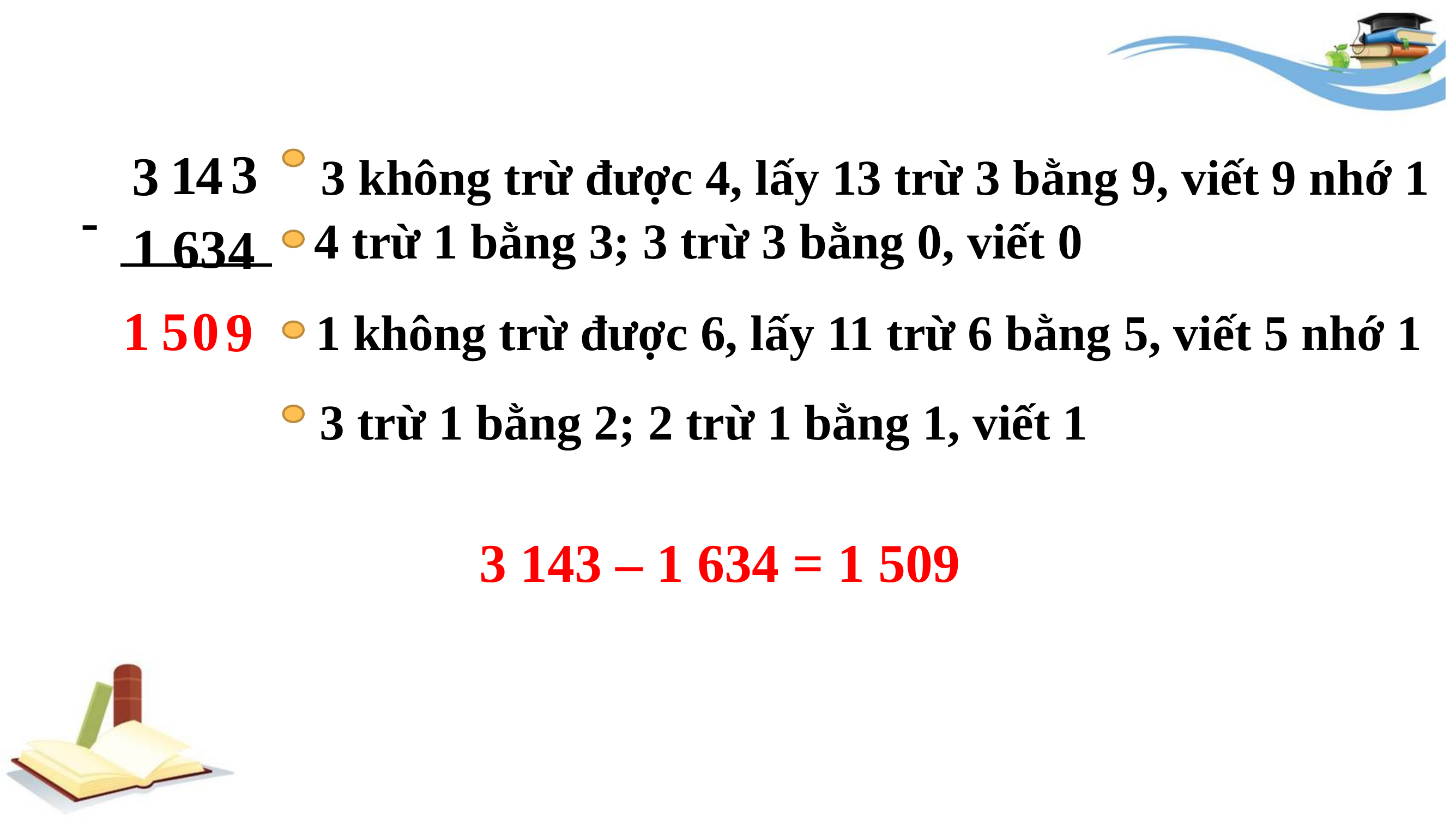

3
4
1
3
3 không trừ được 4, lấy 13 trừ 3 bằng 9, viết 9 nhớ 1

-
4 trừ 1 bằng 3; 3 trừ 3 bằng 0, viết 0
1
6
3
4

1
5
0
9
1 không trừ được 6, lấy 11 trừ 6 bằng 5, viết 5 nhớ 1

3 trừ 1 bằng 2; 2 trừ 1 bằng 1, viết 1

3 143 – 1 634 = 1 509